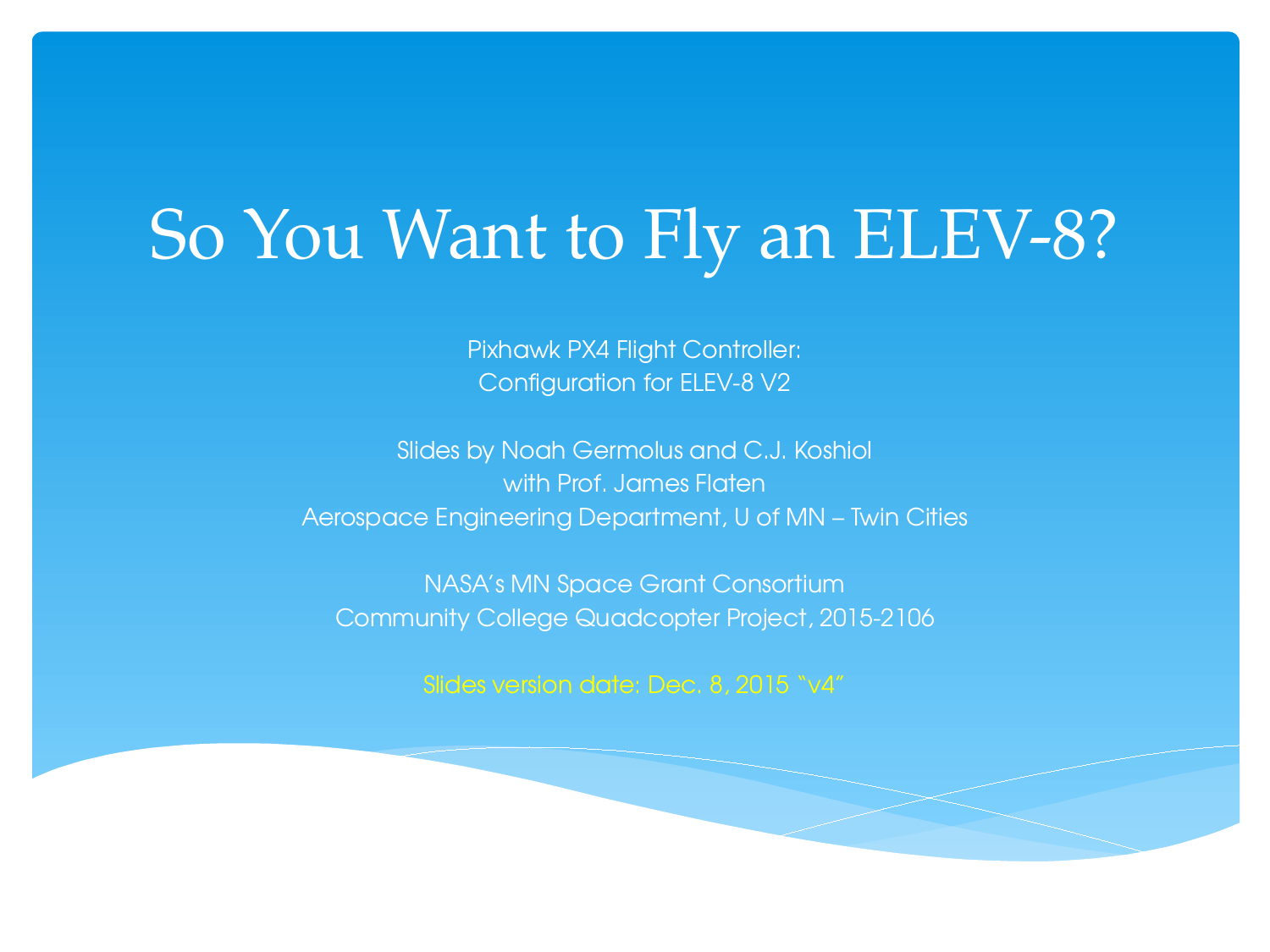

# So You Want to Fly an ELEV-8?
Pixhawk PX4 Flight Controller:
Configuration for ELEV-8 V2

Slides by Noah Germolus and C.J. Koshiol
with Prof. James Flaten
Aerospace Engineering Department, U of MN – Twin Cities

NASA’s MN Space Grant Consortium
Community College Quadcopter Project, 2015-2106

Slides version date: Dec. 8, 2015 “v4”